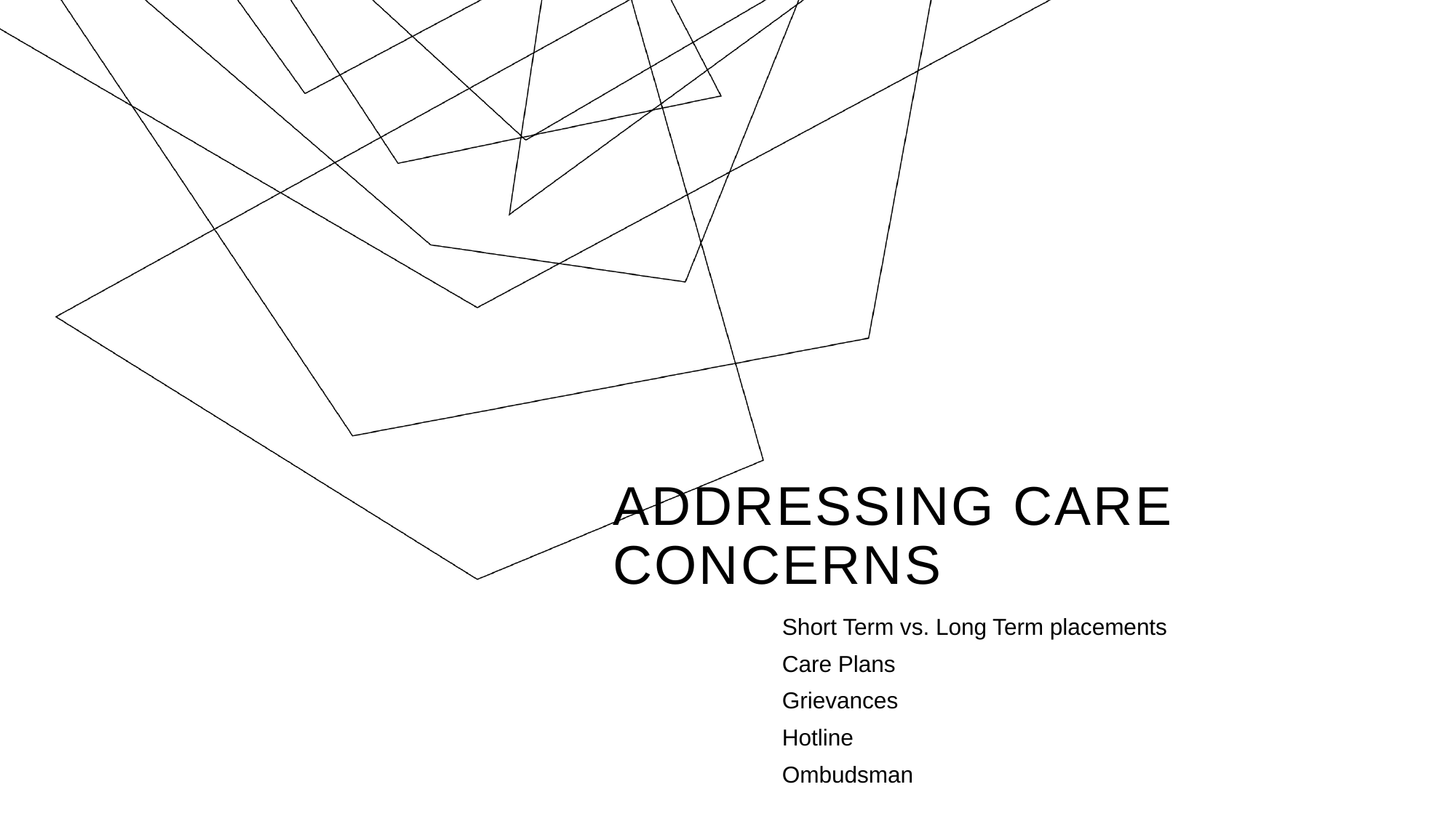

# Addressing care concerns
Short Term vs. Long Term placements
Care Plans
Grievances
Hotline
Ombudsman